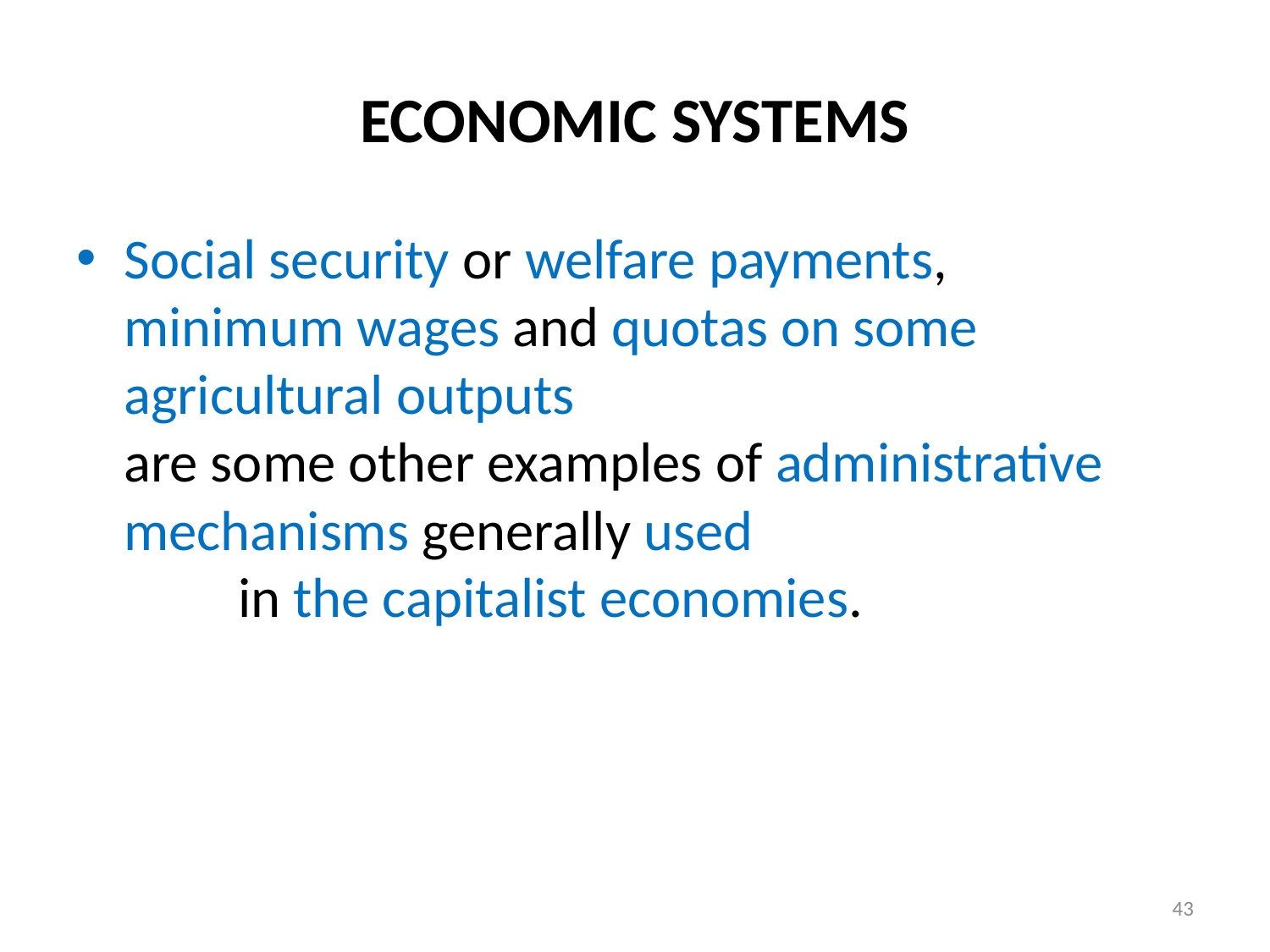

# ECONOMIC SYSTEMS
Social security or welfare payments,   minimum wages and quotas on some agricultural outputs                                            are some other examples of administrative mechanisms generally used                                            in the capitalist economies.

43